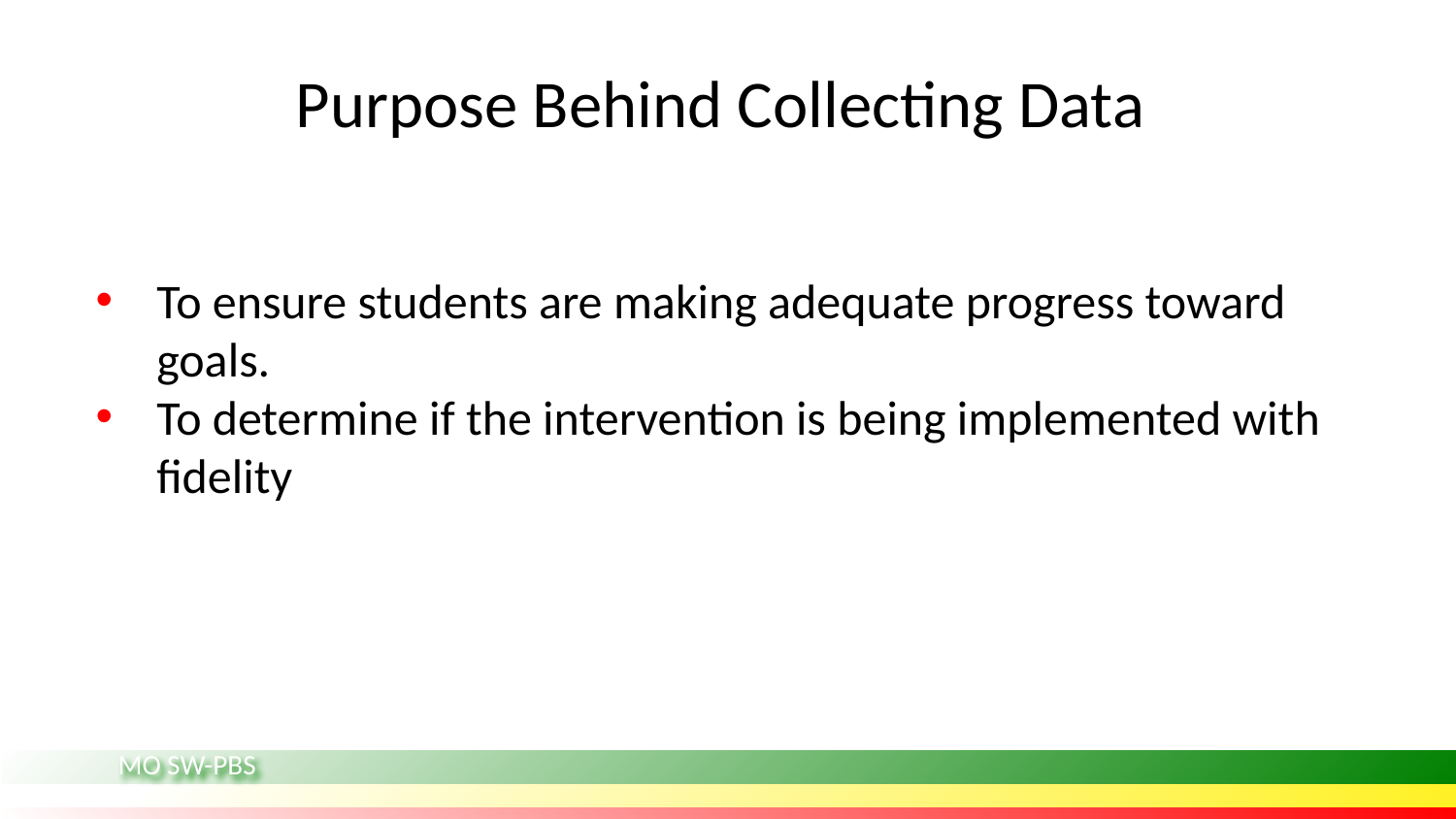

# Purpose Behind Collecting Data

To ensure students are making adequate progress toward goals.
To determine if the intervention is being implemented with fidelity